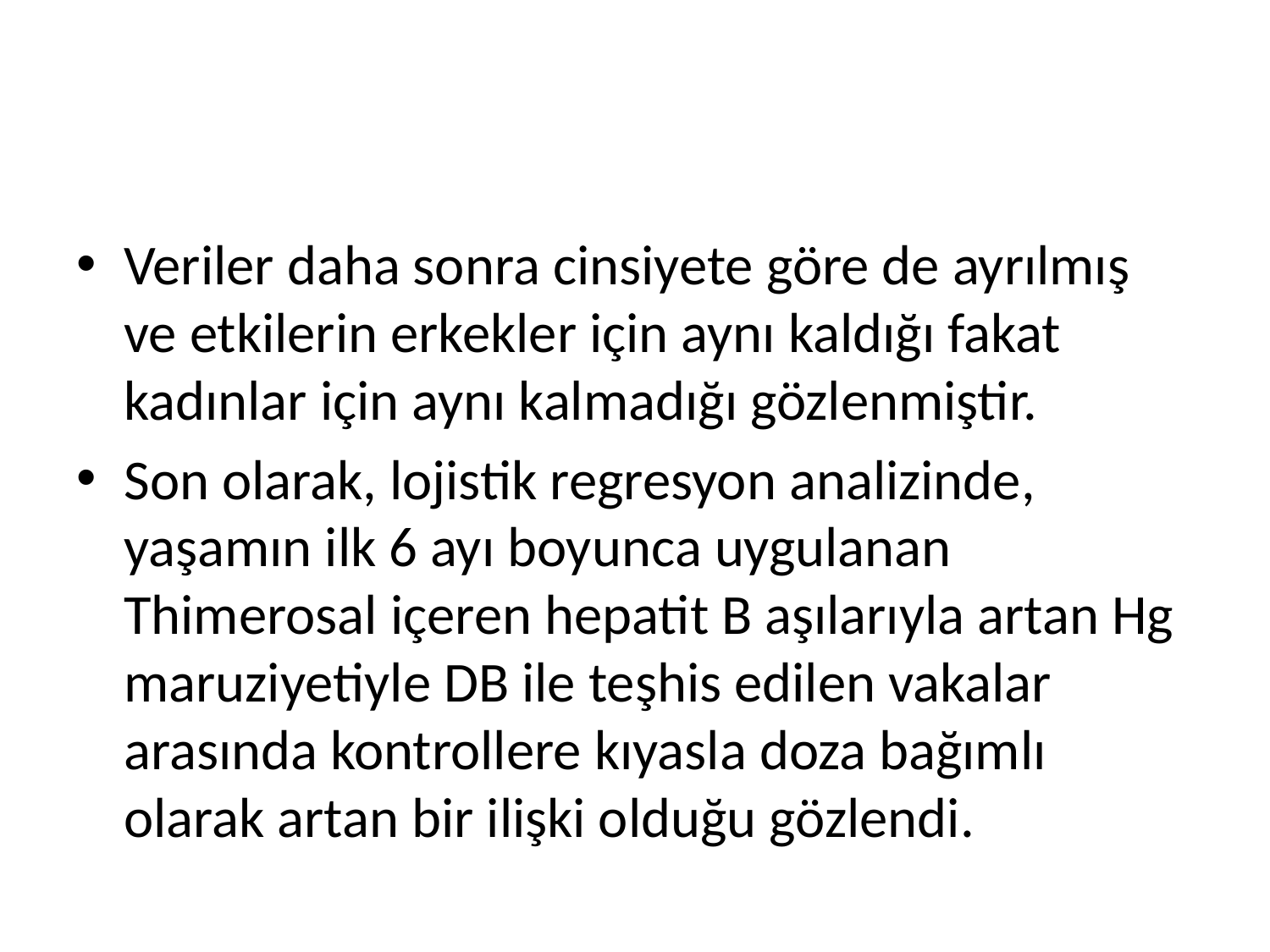

#
Veriler daha sonra cinsiyete göre de ayrılmış ve etkilerin erkekler için aynı kaldığı fakat kadınlar için aynı kalmadığı gözlenmiştir.
Son olarak, lojistik regresyon analizinde, yaşamın ilk 6 ayı boyunca uygulanan Thimerosal içeren hepatit B aşılarıyla artan Hg maruziyetiyle DB ile teşhis edilen vakalar arasında kontrollere kıyasla doza bağımlı olarak artan bir ilişki olduğu gözlendi.